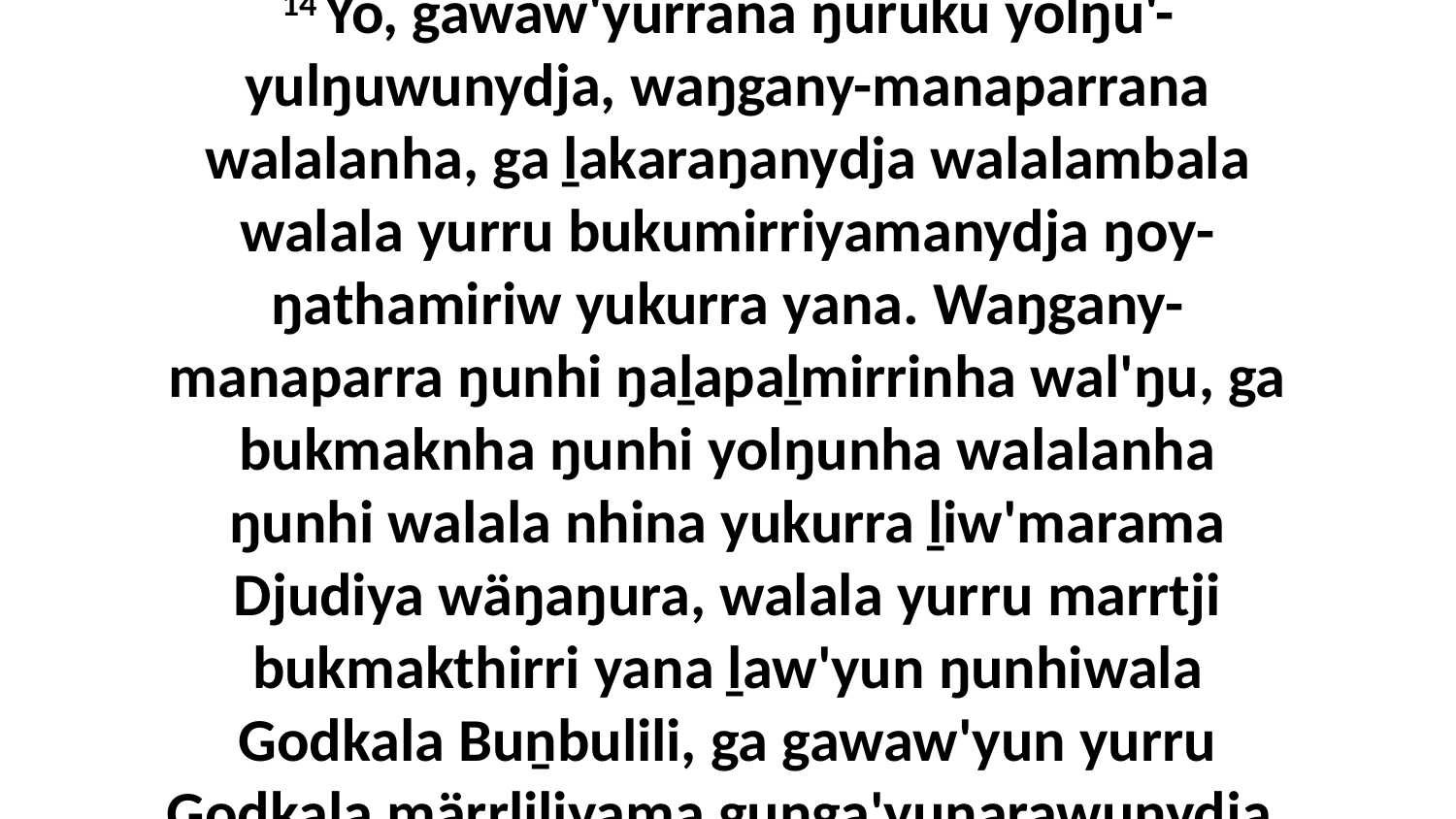

14 Yo, gawaw'yurrana ŋuruku yolŋu'-yulŋuwunydja, waŋgany-manaparrana walalanha, ga ḻakaraŋanydja walalambala walala yurru bukumirriyamanydja ŋoy-ŋathamiriw yukurra yana. Waŋgany-manaparra ŋunhi ŋaḻapaḻmirrinha wal'ŋu, ga bukmaknha ŋunhi yolŋunha walalanha ŋunhi walala nhina yukurra ḻiw'marama Djudiya wäŋaŋura, walala yurru marrtji bukmakthirri yana ḻaw'yun ŋunhiwala Godkala Buṉbulili, ga gawaw'yun yurru Godkala märrliliyama guŋga'yunarawunydja.